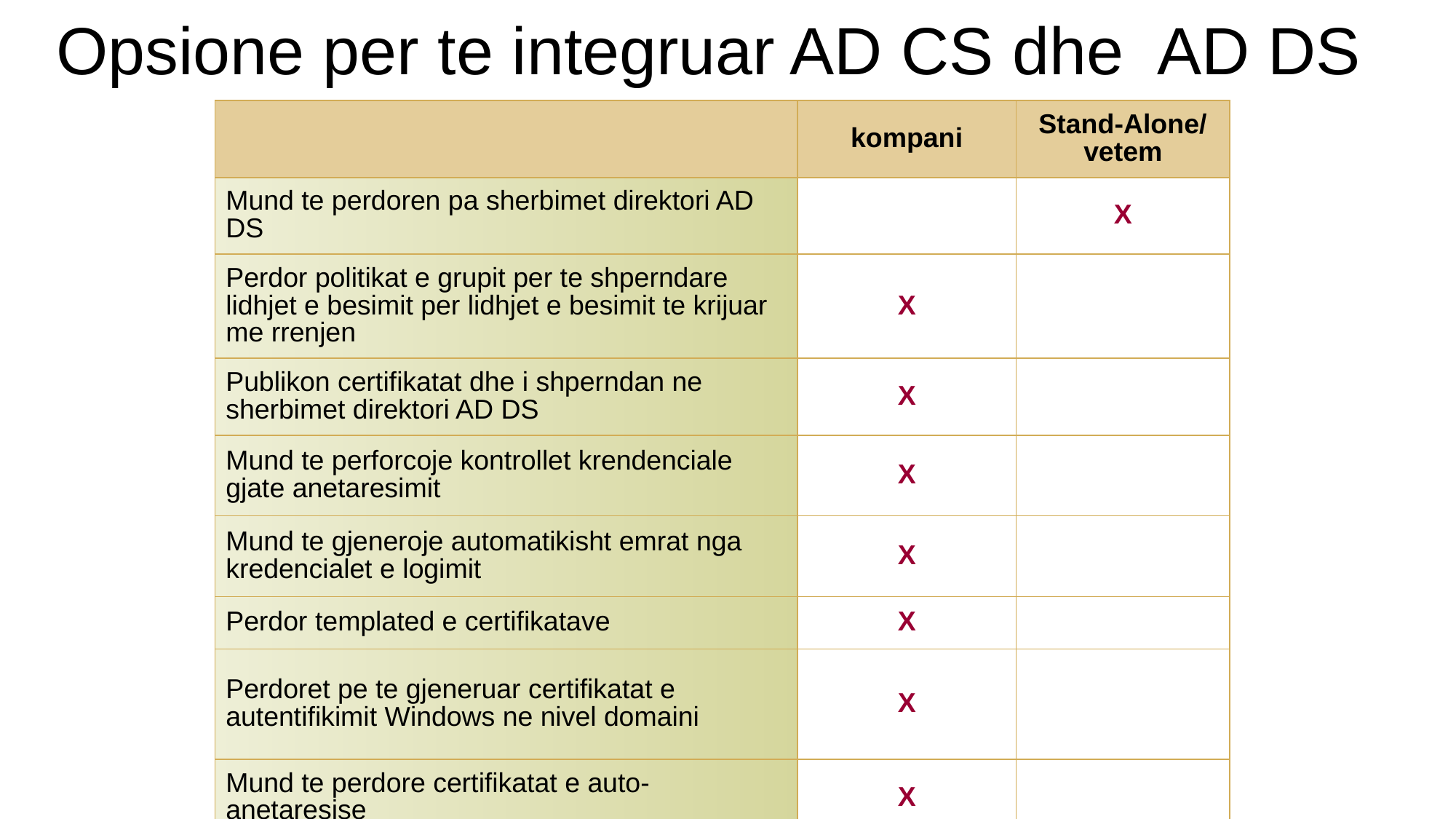

Opsione per te integruar AD CS dhe  AD DS
|  | kompani | Stand-Alone/vetem |
| --- | --- | --- |
| Mund te perdoren pa sherbimet direktori AD DS |  | X |
| Perdor politikat e grupit per te shperndare lidhjet e besimit per lidhjet e besimit te krijuar me rrenjen | X |  |
| Publikon certifikatat dhe i shperndan ne sherbimet direktori AD DS | X |  |
| Mund te perforcoje kontrollet krendenciale gjate anetaresimit | X |  |
| Mund te gjeneroje automatikisht emrat nga kredencialet e logimit | X |  |
| Perdor templated e certifikatave | X |  |
| Perdoret pe te gjeneruar certifikatat e autentifikimit Windows ne nivel domaini | X |  |
| Mund te perdore certifikatat e auto-anetaresise | X |  |